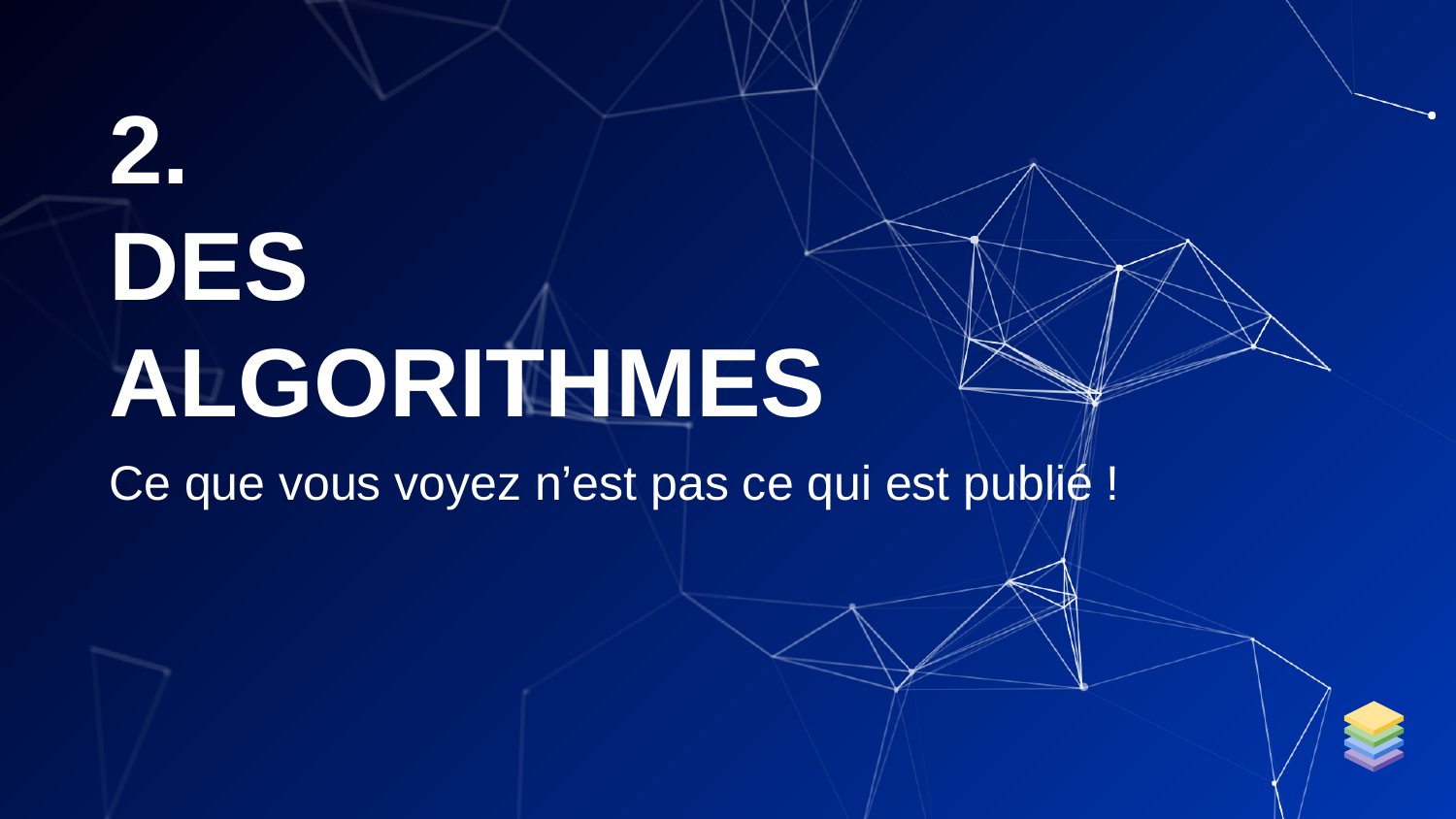

# 2.
DES ALGORITHMES
Ce que vous voyez n’est pas ce qui est publié !